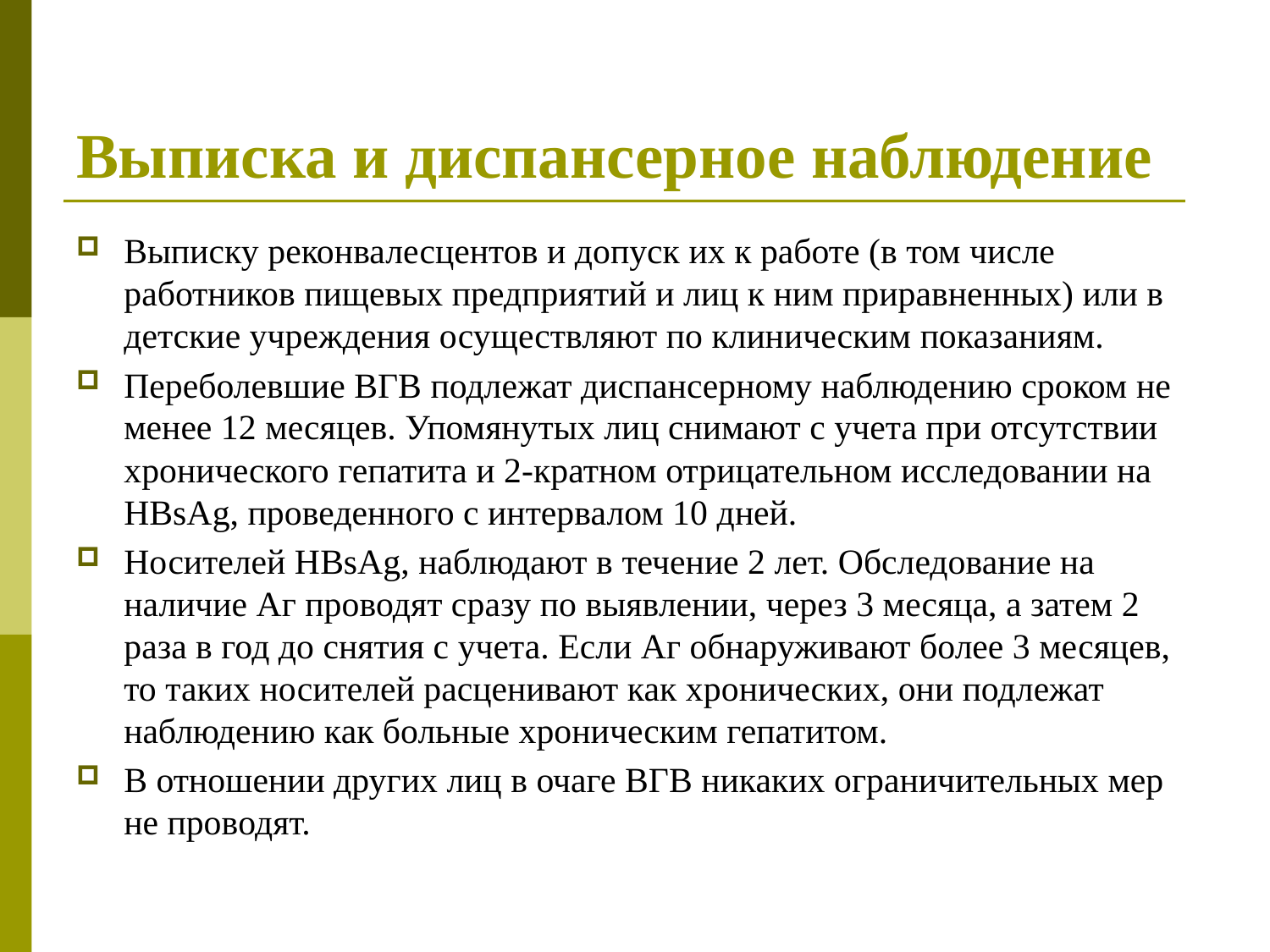

# Выписка и диспансерное наблюдение
Выписку реконвалесцентов и допуск их к работе (в том числе работников пищевых предприятий и лиц к ним приравненных) или в детские учреждения осуществляют по клиническим показаниям.
Переболевшие ВГВ подлежат диспансерному наблюдению сроком не менее 12 месяцев. Упомянутых лиц снимают с учета при отсутствии хронического гепатита и 2-кратном отрицательном исследовании на НВsAg, проведенного с интервалом 10 дней.
Носителей НВsAg, наблюдают в течение 2 лет. Обследование на наличие Аг проводят сразу по выявлении, через 3 месяца, а затем 2 раза в год до снятия с учета. Если Аг обнаруживают более 3 месяцев, то таких носителей расценивают как хронических, они подлежат наблюдению как больные хроническим гепатитом.
В отношении других лиц в очаге ВГВ никаких ограничительных мер не проводят.